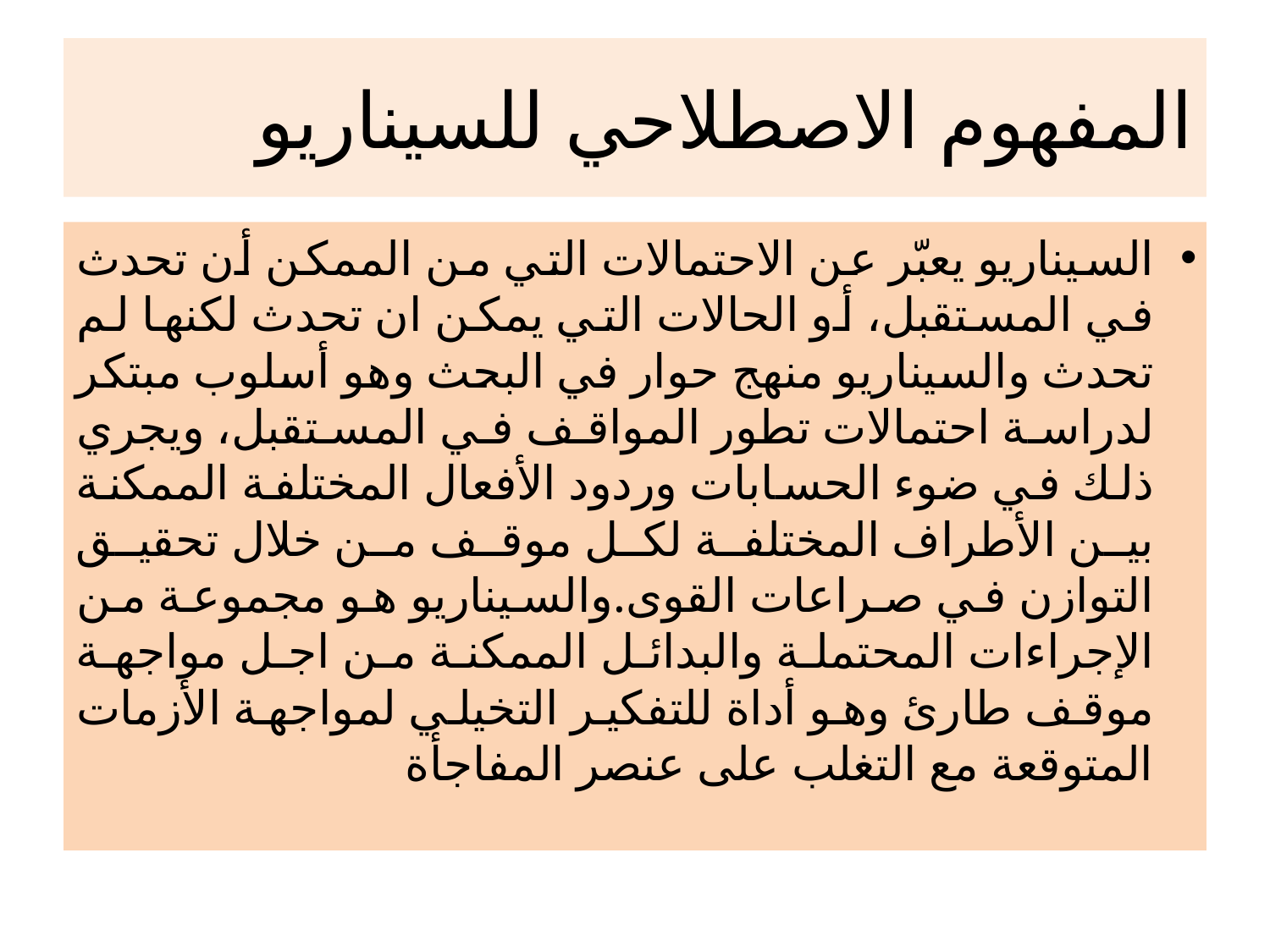

# المفهوم الاصطلاحي للسيناريو
السيناريو يعبّر عن الاحتمالات التي من الممكن أن تحدث في المستقبل، أو الحالات التي يمكن ان تحدث لكنها لم تحدث والسيناريو منهج حوار في البحث وهو أسلوب مبتكر لدراسة احتمالات تطور المواقف في المستقبل، ويجري ذلك في ضوء الحسابات وردود الأفعال المختلفة الممكنة بين الأطراف المختلفة لكل موقف من خلال تحقيق التوازن في صراعات القوى.والسيناريو هو مجموعة من الإجراءات المحتملة والبدائل الممكنة من اجل مواجهة موقف طارئ وهو أداة للتفكير التخيلي لمواجهة الأزمات المتوقعة مع التغلب على عنصر المفاجأة